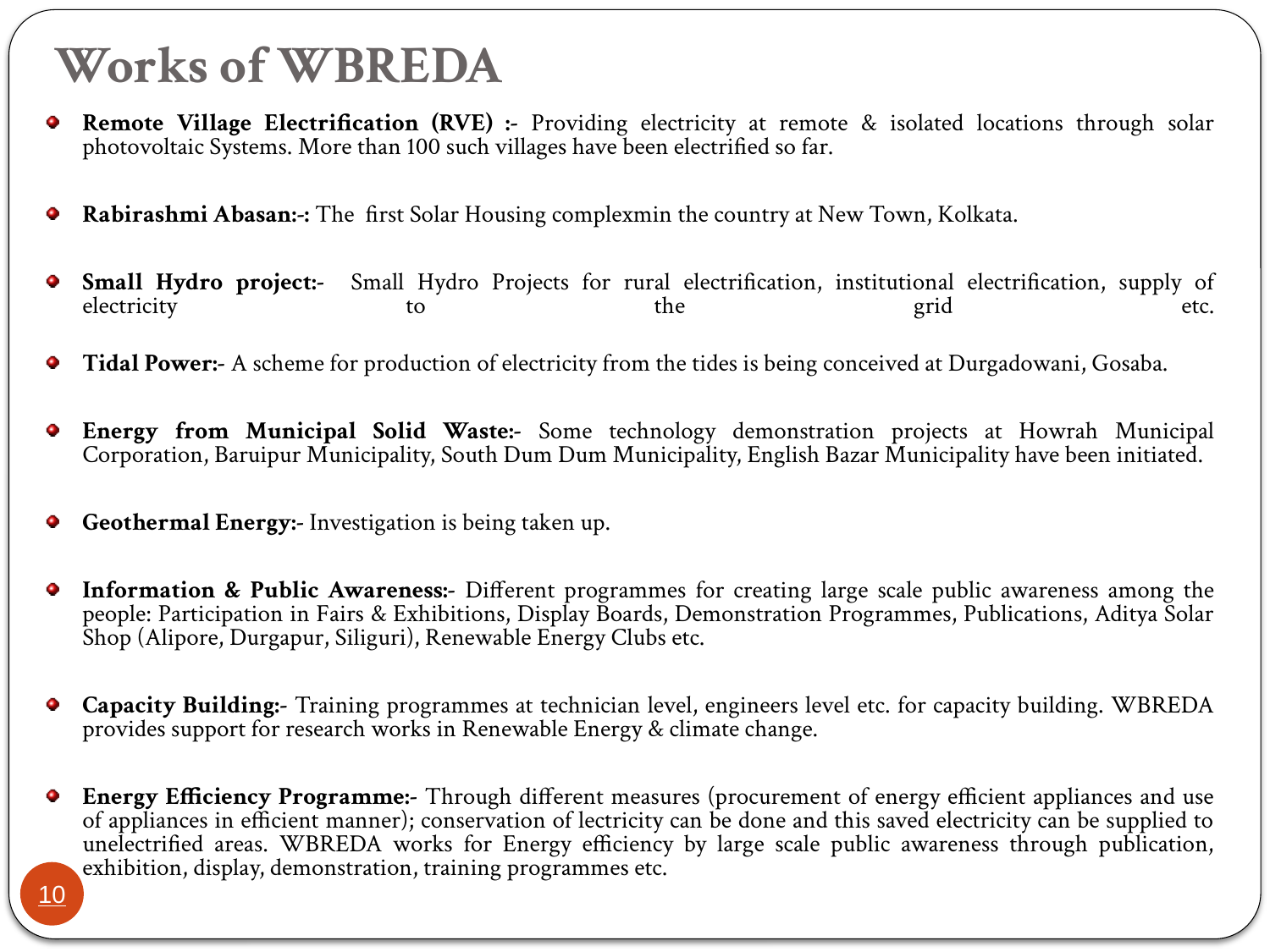

# Works of WBREDA
Remote Village Electrification (RVE) :- Providing electricity at remote & isolated locations through solar photovoltaic Systems. More than 100 such villages have been electrified so far.

Rabirashmi Abasan:-: The  first Solar Housing complexmin the country at New Town, Kolkata.

Small Hydro project:-  Small Hydro Projects for rural electrification, institutional electrification, supply of electricity to the grid etc.
Tidal Power:- A scheme for production of electricity from the tides is being conceived at Durgadowani, Gosaba.

Energy from Municipal Solid Waste:- Some technology demonstration projects at Howrah Municipal Corporation, Baruipur Municipality, South Dum Dum Municipality, English Bazar Municipality have been initiated.

Geothermal Energy:- Investigation is being taken up.

Information & Public Awareness:- Different programmes for creating large scale public awareness among the people: Participation in Fairs & Exhibitions, Display Boards, Demonstration Programmes, Publications, Aditya Solar Shop (Alipore, Durgapur, Siliguri), Renewable Energy Clubs etc.

Capacity Building:- Training programmes at technician level, engineers level etc. for capacity building. WBREDA provides support for research works in Renewable Energy & climate change.

Energy Efficiency Programme:- Through different measures (procurement of energy efficient appliances and use of appliances in efficient manner); conservation of lectricity can be done and this saved electricity can be supplied to unelectrified areas. WBREDA works for Energy efficiency by large scale public awareness through publication, exhibition, display, demonstration, training programmes etc.
10